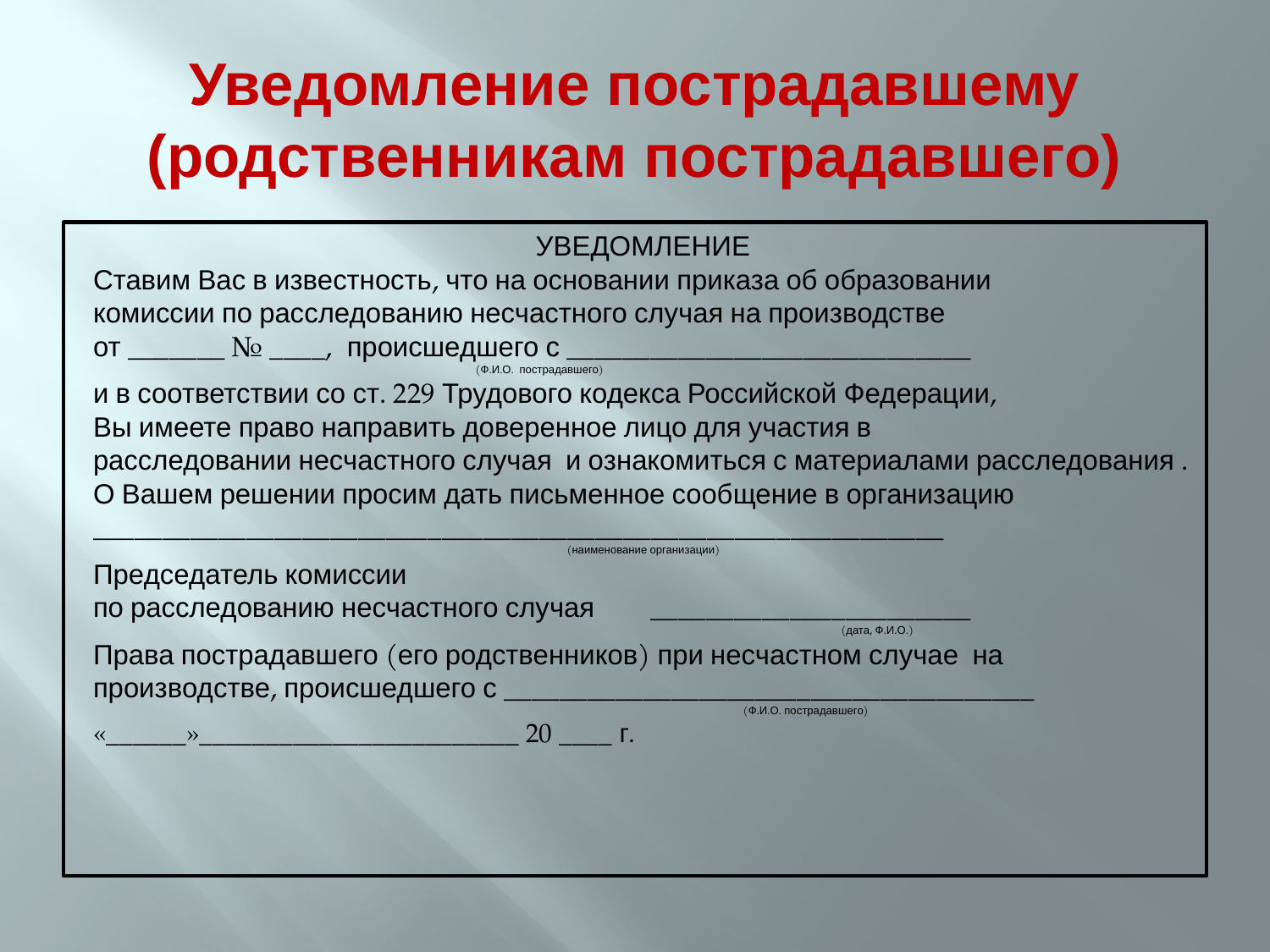

# Уведомление пострадавшему (родственникам пострадавшего)
УВЕДОМЛЕНИЕ
Ставим Вас в известность, что на основании приказа об образовании
комиссии по расследованию несчастного случая на производстве
от _______ № ____,  происшедшего с _____________________________
			                                                                                                                                           (Ф.И.О.  пострадавшего)
и в соответствии со ст. 229 Трудового кодекса Российской Федерации,
Вы имеете право направить доверенное лицо для участия в
расследовании несчастного случая  и ознакомиться с материалами расследования .
О Вашем решении просим дать письменное сообщение в организацию
_____________________________________________________________
(наименование организации)
Председатель комиссии
по расследованию несчастного случая        _______________________
                                                                                                                                                                           (дата, Ф.И.О.)
Права пострадавшего (его родственников) при несчастном случае  на производстве, происшедшего с ______________________________________
                                                                                                                       (Ф.И.О. пострадавшего)
«______»________________________ 20 ____ г.